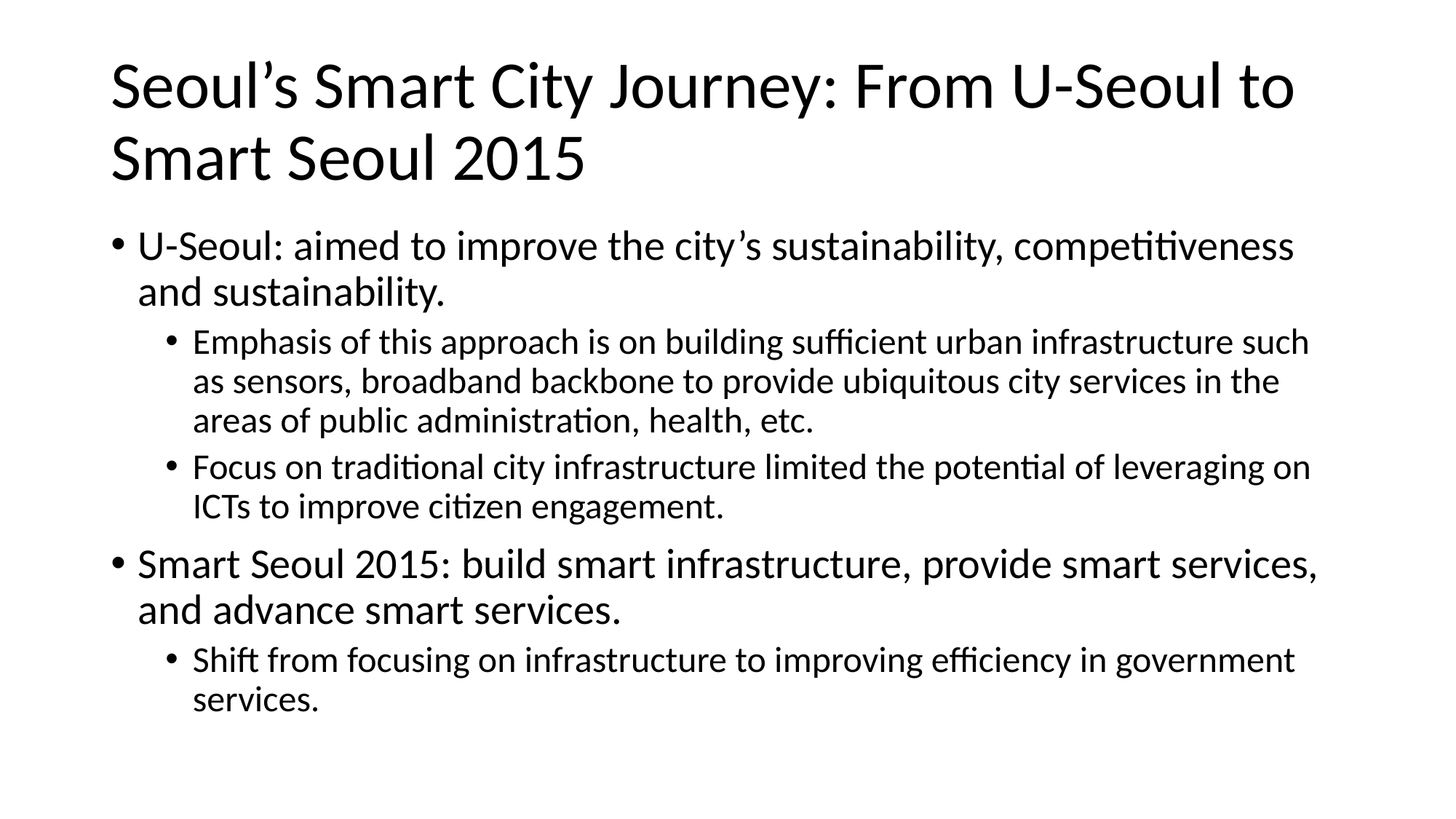

# Seoul’s Smart City Journey: From U-Seoul to Smart Seoul 2015
U-Seoul: aimed to improve the city’s sustainability, competitiveness and sustainability.
Emphasis of this approach is on building sufficient urban infrastructure such as sensors, broadband backbone to provide ubiquitous city services in the areas of public administration, health, etc.
Focus on traditional city infrastructure limited the potential of leveraging on ICTs to improve citizen engagement.
Smart Seoul 2015: build smart infrastructure, provide smart services, and advance smart services.
Shift from focusing on infrastructure to improving efficiency in government services.